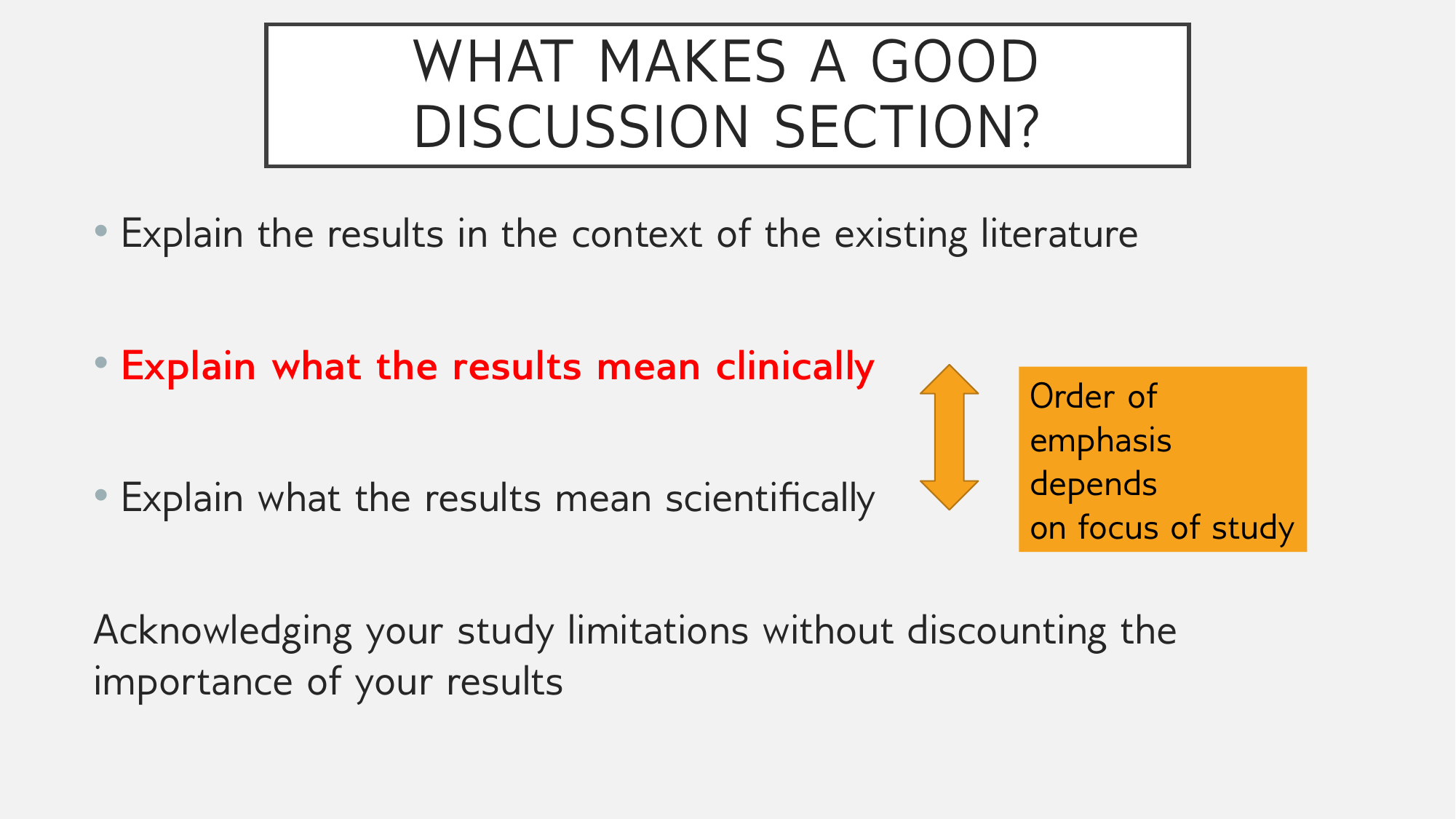

# What makes a good discussion section?
Explain the results in the context of the existing literature

Explain what the results mean clinically

Explain what the results mean scientifically

Acknowledging your study limitations without discounting the importance of your results

Order of emphasis depends
on focus of study